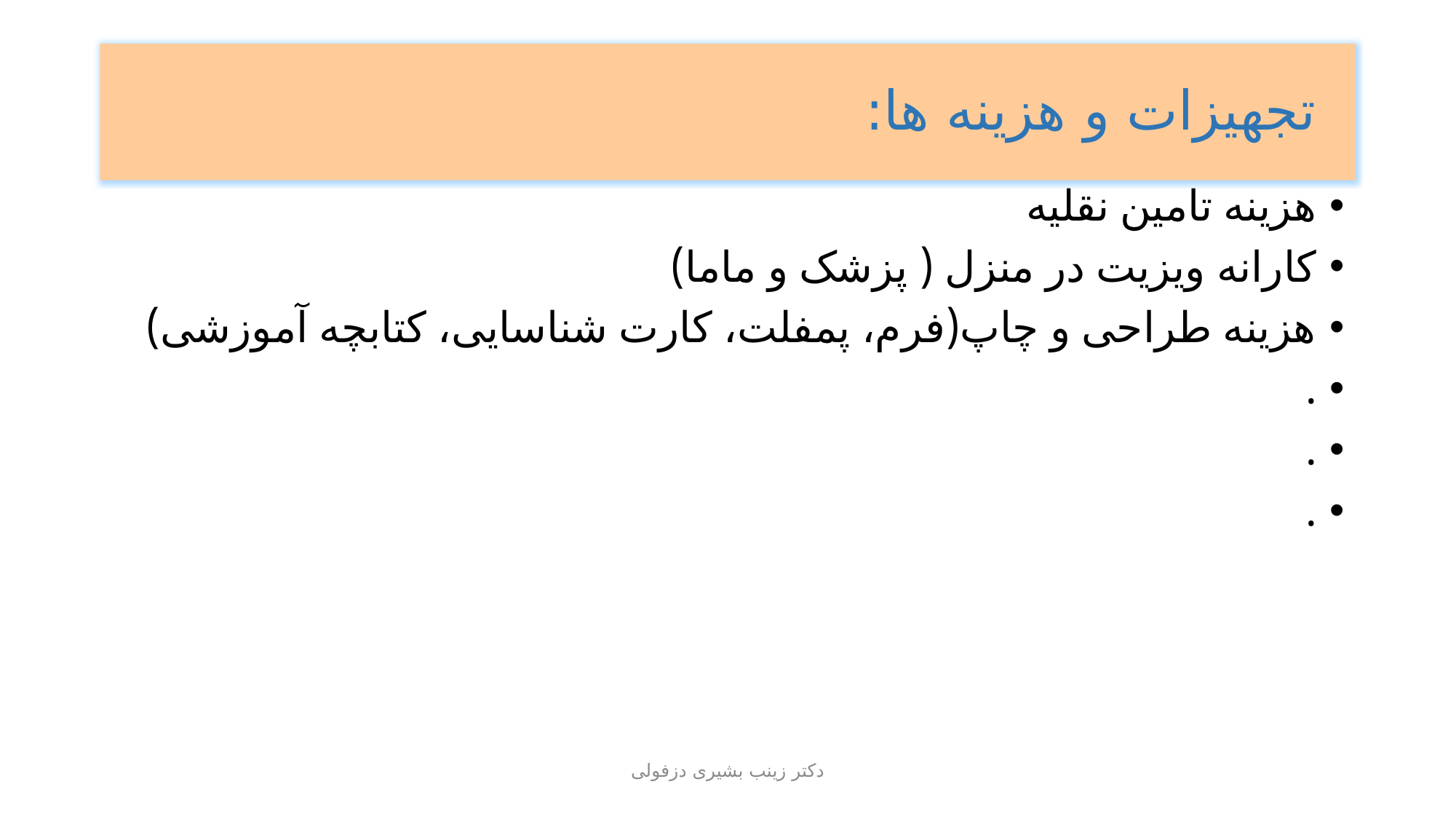

# تجهیزات وهزینه ها:
  تجهیزات و هزینه ها:
هزینه تامین نقلیه
کارانه ویزیت در منزل ( پزشک و ماما)
هزینه طراحی و چاپ(فرم، پمفلت، کارت شناسایی، کتابچه آموزشی)
.
.
.

دکتر زینب بشیری دزفولی